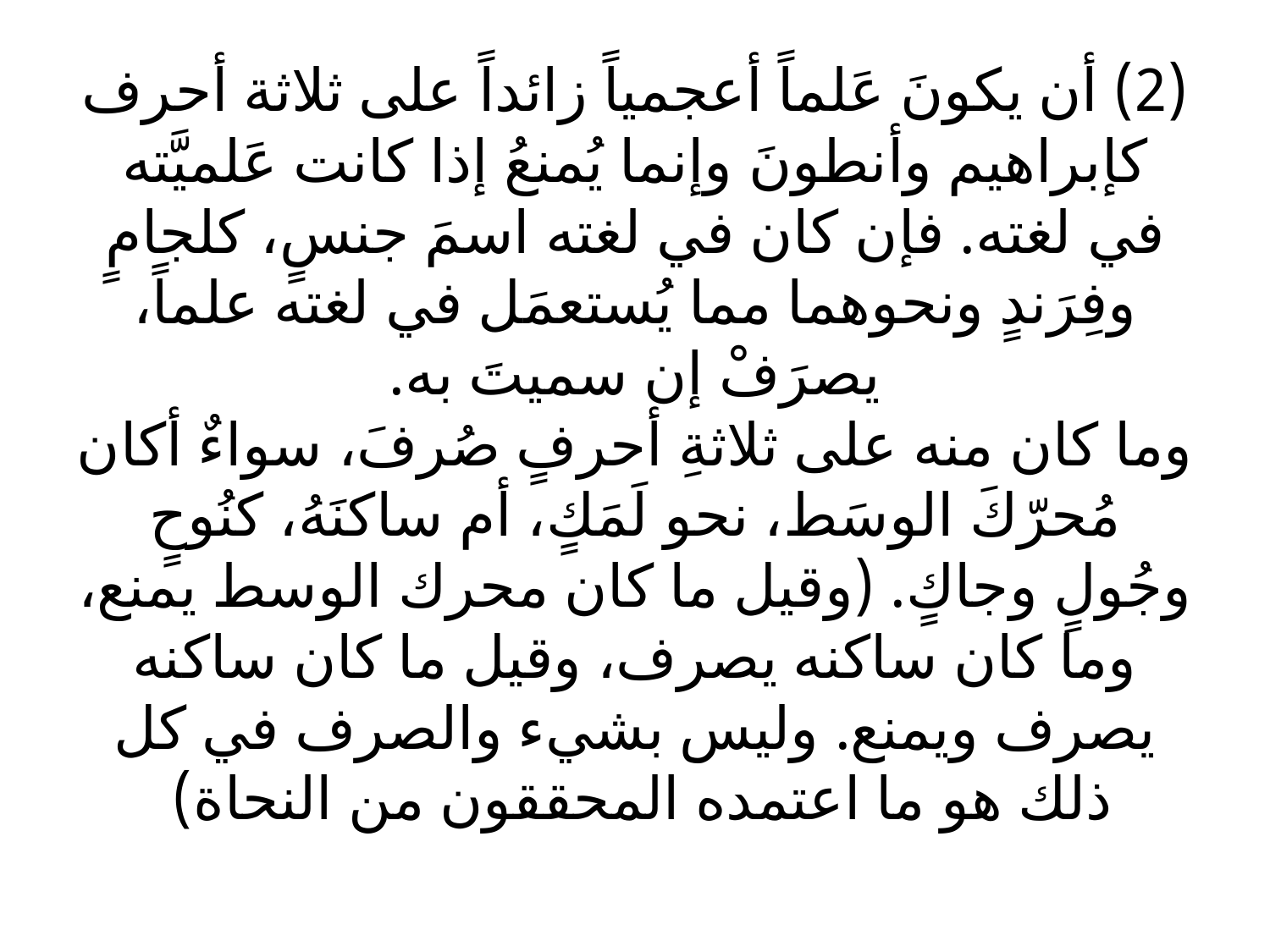

# (2) أن يكونَ عَلماً أعجمياً زائداً على ثلاثة أحرف كإبراهيم وأنطونَ وإنما يُمنعُ إذا كانت عَلميَّته في لغته. فإن كان في لغته اسمَ جنسٍ، كلجامٍ وفِرَندٍ ونحوهما مما يُستعمَل في لغته علماً، يصرَفْ إن سميتَ به. وما كان منه على ثلاثةِ أحرفٍ صُرفَ، سواءٌ أكان مُحرّكَ الوسَط، نحو لَمَكٍ، أم ساكنَهُ، كنُوحٍ وجُولٍ وجاكٍ. (وقيل ما كان محرك الوسط يمنع، وما كان ساكنه يصرف، وقيل ما كان ساكنه يصرف ويمنع. وليس بشيء والصرف في كل ذلك هو ما اعتمده المحققون من النحاة)